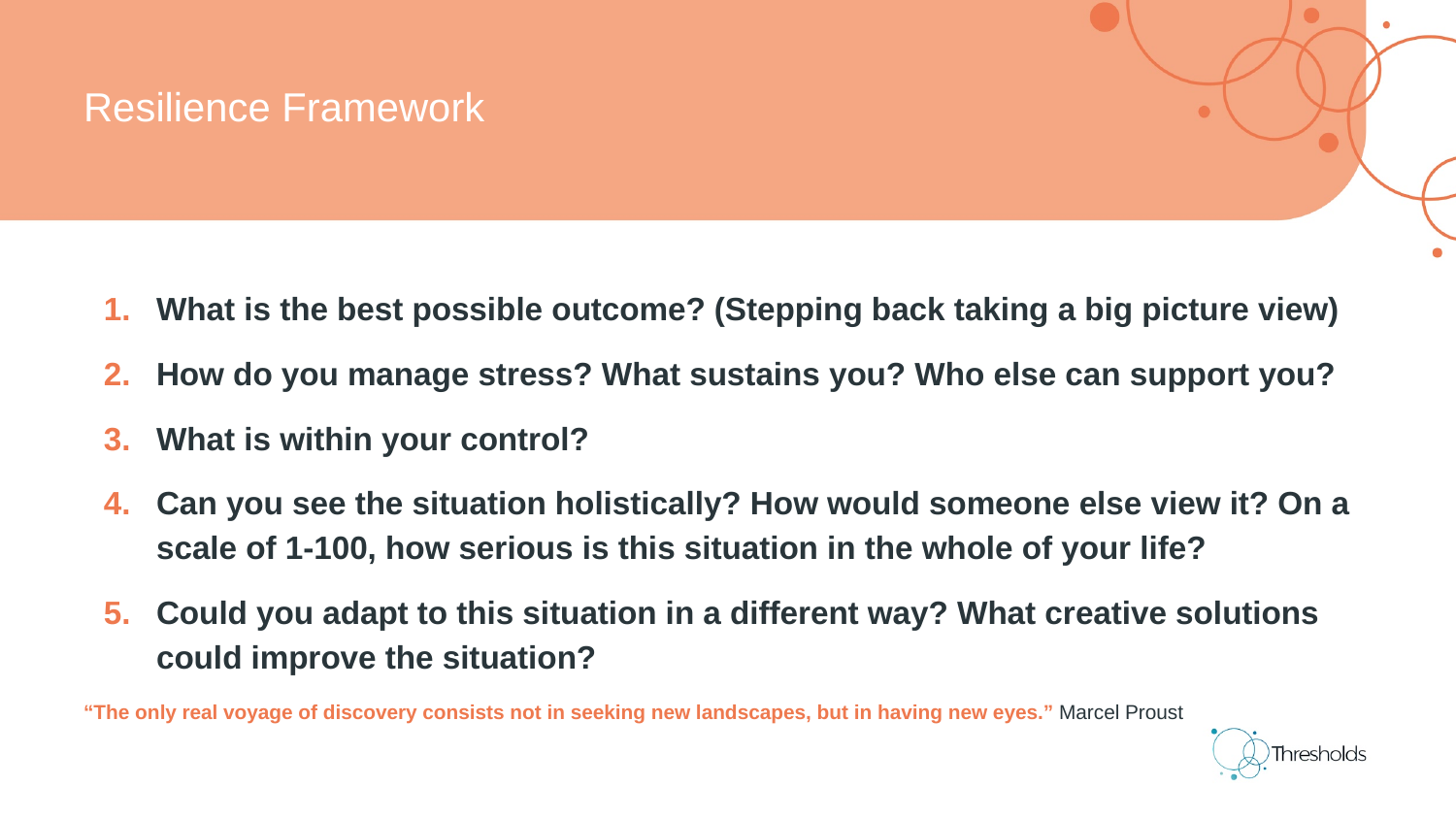

Resilience Framework
What is the best possible outcome? (Stepping back taking a big picture view)
How do you manage stress? What sustains you? Who else can support you?
What is within your control?
Can you see the situation holistically? How would someone else view it? On a scale of 1-100, how serious is this situation in the whole of your life?
Could you adapt to this situation in a different way? What creative solutions could improve the situation?
“The only real voyage of discovery consists not in seeking new landscapes, but in having new eyes.” Marcel Proust